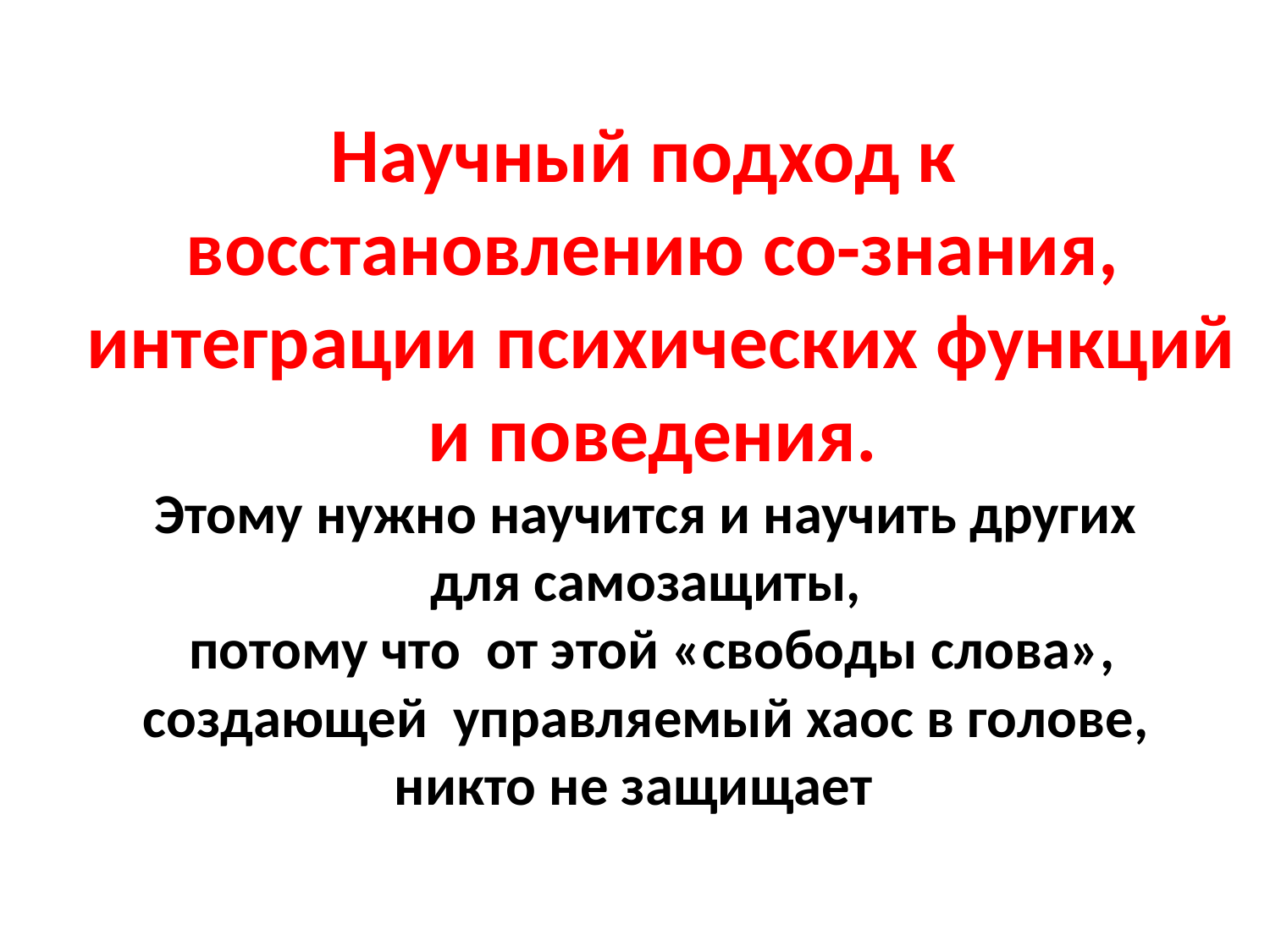

# Научный подход к восстановлению со-знания, интеграции психических функций и поведения. Этому нужно научится и научить других для самозащиты, потому что  от этой «свободы слова», создающей  управляемый хаос в голове, никто не защищает